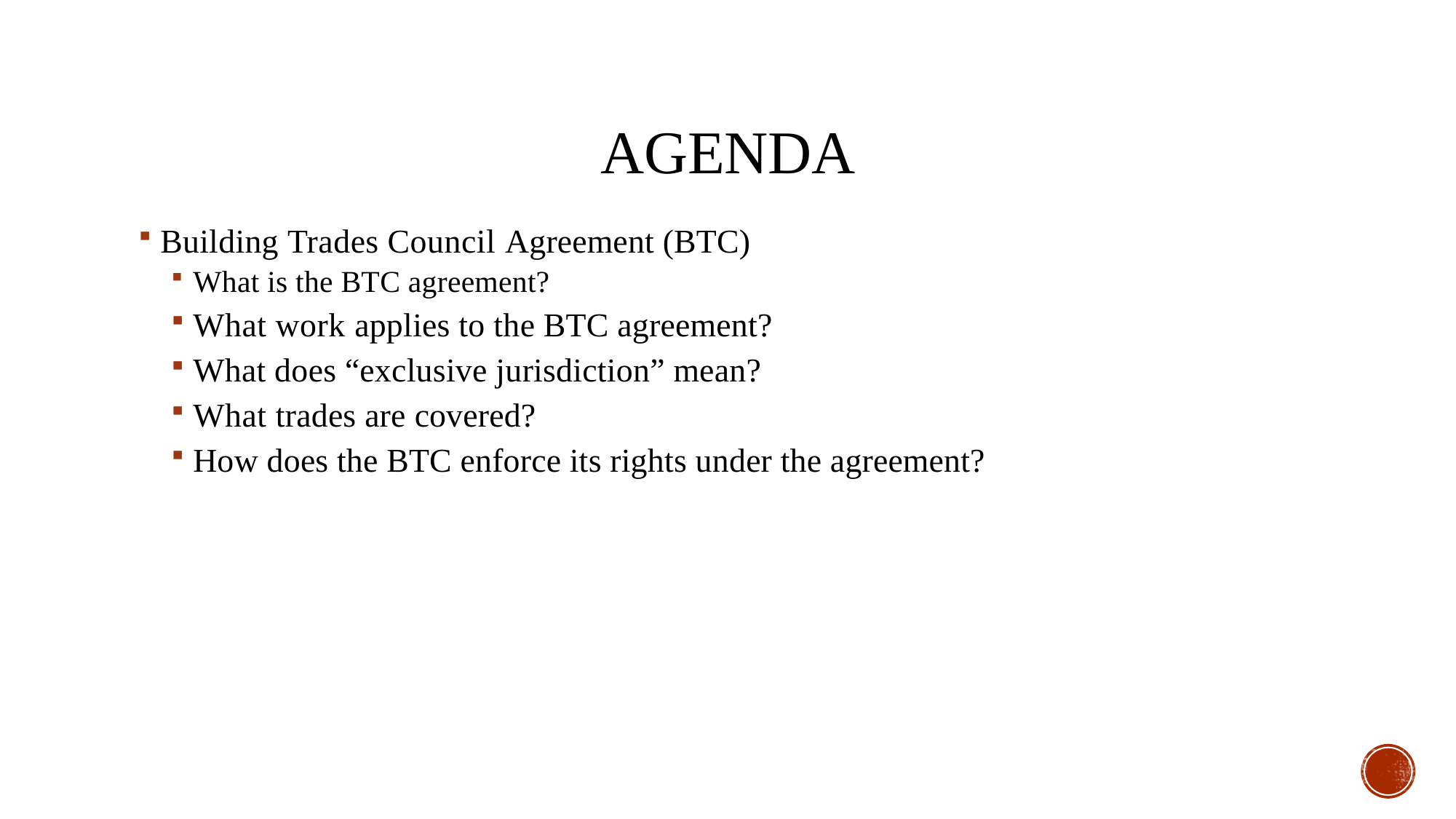

# Agenda
Building Trades Council Agreement (BTC)
What is the BTC agreement?
What work applies to the BTC agreement?
What does “exclusive jurisdiction” mean?
What trades are covered?
How does the BTC enforce its rights under the agreement?